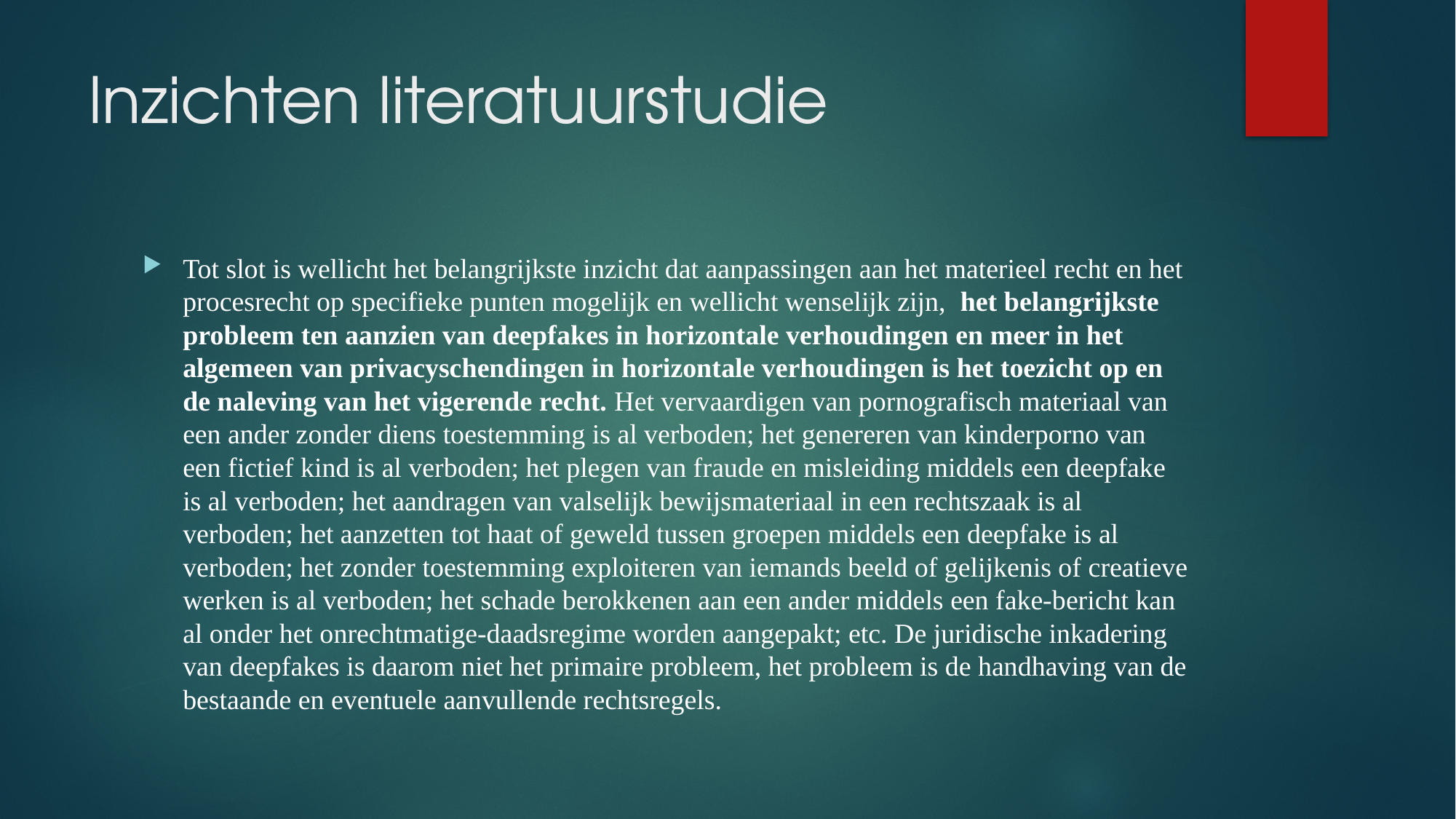

# Inzichten literatuurstudie
Tot slot is wellicht het belangrijkste inzicht dat aanpassingen aan het materieel recht en het procesrecht op specifieke punten mogelijk en wellicht wenselijk zijn,  het belangrijkste probleem ten aanzien van deepfakes in horizontale verhoudingen en meer in het algemeen van privacyschendingen in horizontale verhoudingen is het toezicht op en de naleving van het vigerende recht. Het vervaardigen van pornografisch materiaal van een ander zonder diens toestemming is al verboden; het genereren van kinderporno van een fictief kind is al verboden; het plegen van fraude en misleiding middels een deepfake is al verboden; het aandragen van valselijk bewijsmateriaal in een rechtszaak is al verboden; het aanzetten tot haat of geweld tussen groepen middels een deepfake is al verboden; het zonder toestemming exploiteren van iemands beeld of gelijkenis of creatieve werken is al verboden; het schade berokkenen aan een ander middels een fake-bericht kan al onder het onrechtmatige-daadsregime worden aangepakt; etc. De juridische inkadering van deepfakes is daarom niet het primaire probleem, het probleem is de handhaving van de bestaande en eventuele aanvullende rechtsregels.